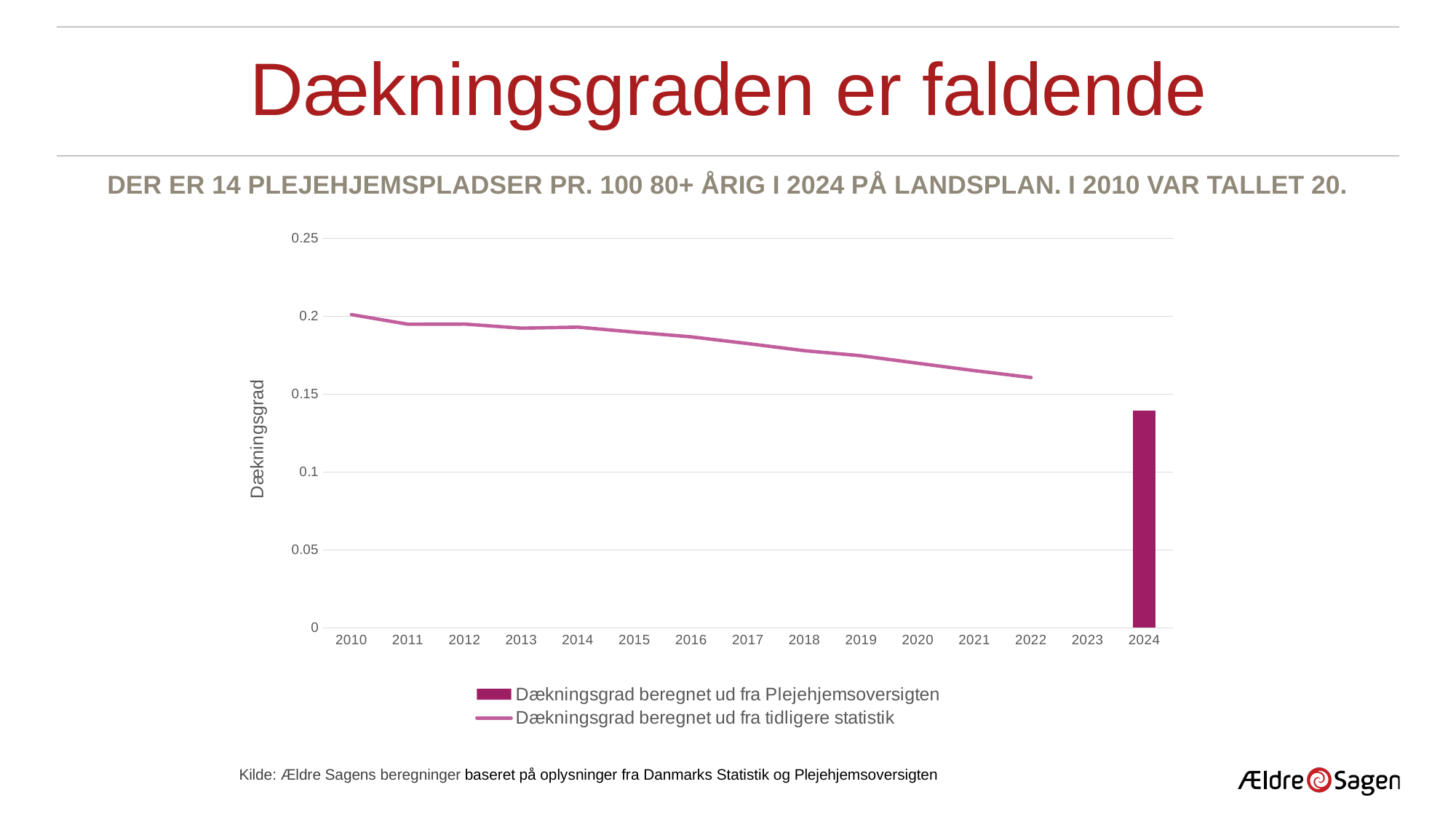

# Dækningsgraden er faldende
der er 14 plejehjemspladser pr. 100 80+ årig i 2024 på landsplan. I 2010 var Tallet 20.

### Chart

| Category | Dækningsgrad beregnet ud fra Plejehjemsoversigten | Dækningsgrad beregnet ud fra tidligere statistik |
|---|---|---|
| 2010 | None | 0.2011208298536328 |
| 2011 | None | 0.19493227719305922 |
| 2012 | None | 0.1950356611087718 |
| 2013 | None | 0.19242488707812774 |
| 2014 | None | 0.1930682742208088 |
| 2015 | None | 0.18985919493419212 |
| 2016 | None | 0.18682463755035733 |
| 2017 | None | 0.18249566516232116 |
| 2018 | None | 0.17795507491410006 |
| 2019 | None | 0.1747059671047144 |
| 2020 | None | 0.1698919677151649 |
| 2021 | None | 0.16515777757296904 |
| 2022 | None | 0.16073388955977605 |
| 2023 | None | None |
| 2024 | 0.13961747438053734 | None |
Kilde: Ældre Sagens beregninger baseret på oplysninger fra Danmarks Statistik og Plejehjemsoversigten